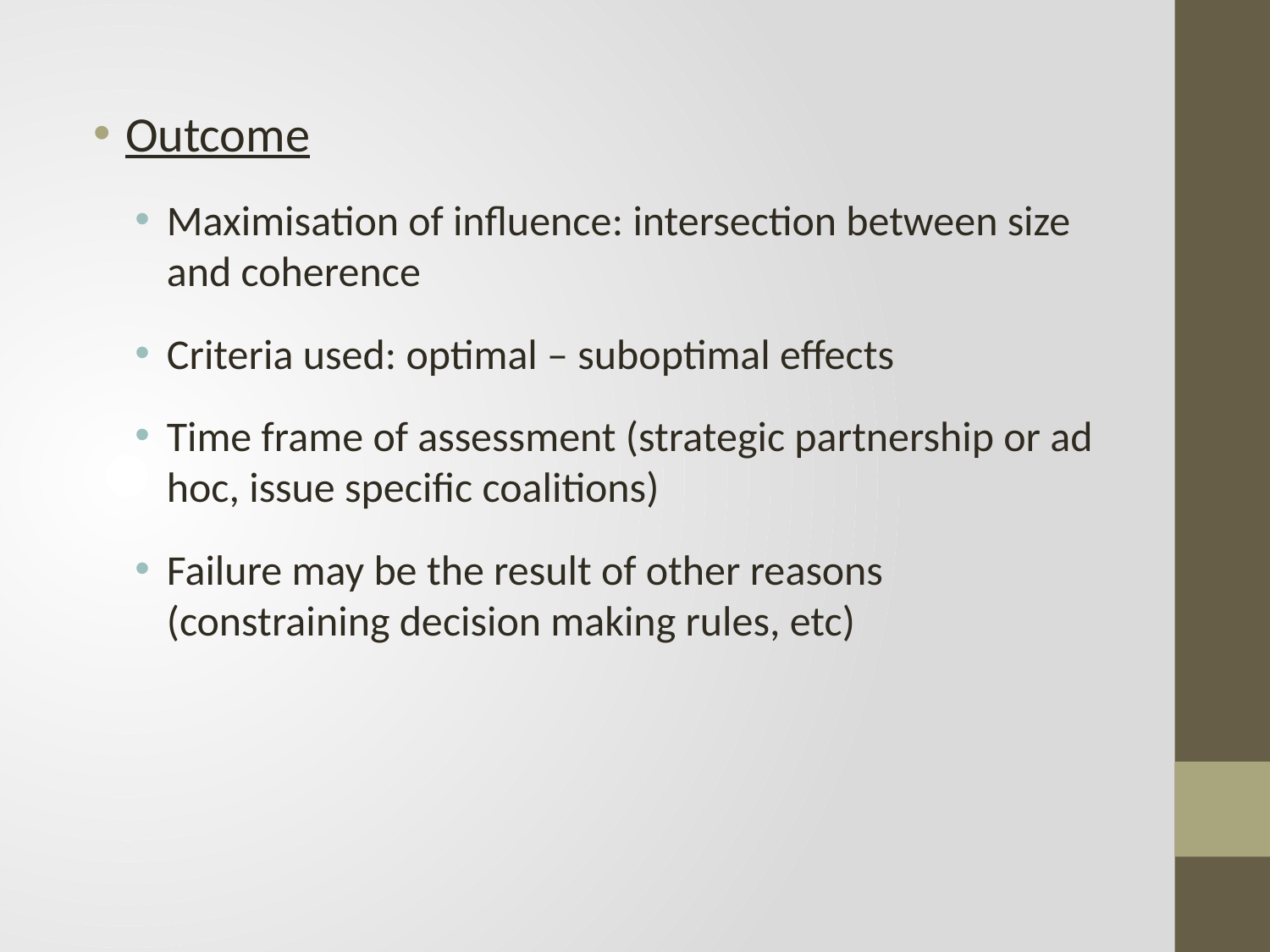

Outcome
Maximisation of influence: intersection between size and coherence
Criteria used: optimal – suboptimal effects
Time frame of assessment (strategic partnership or ad hoc, issue specific coalitions)
Failure may be the result of other reasons (constraining decision making rules, etc)